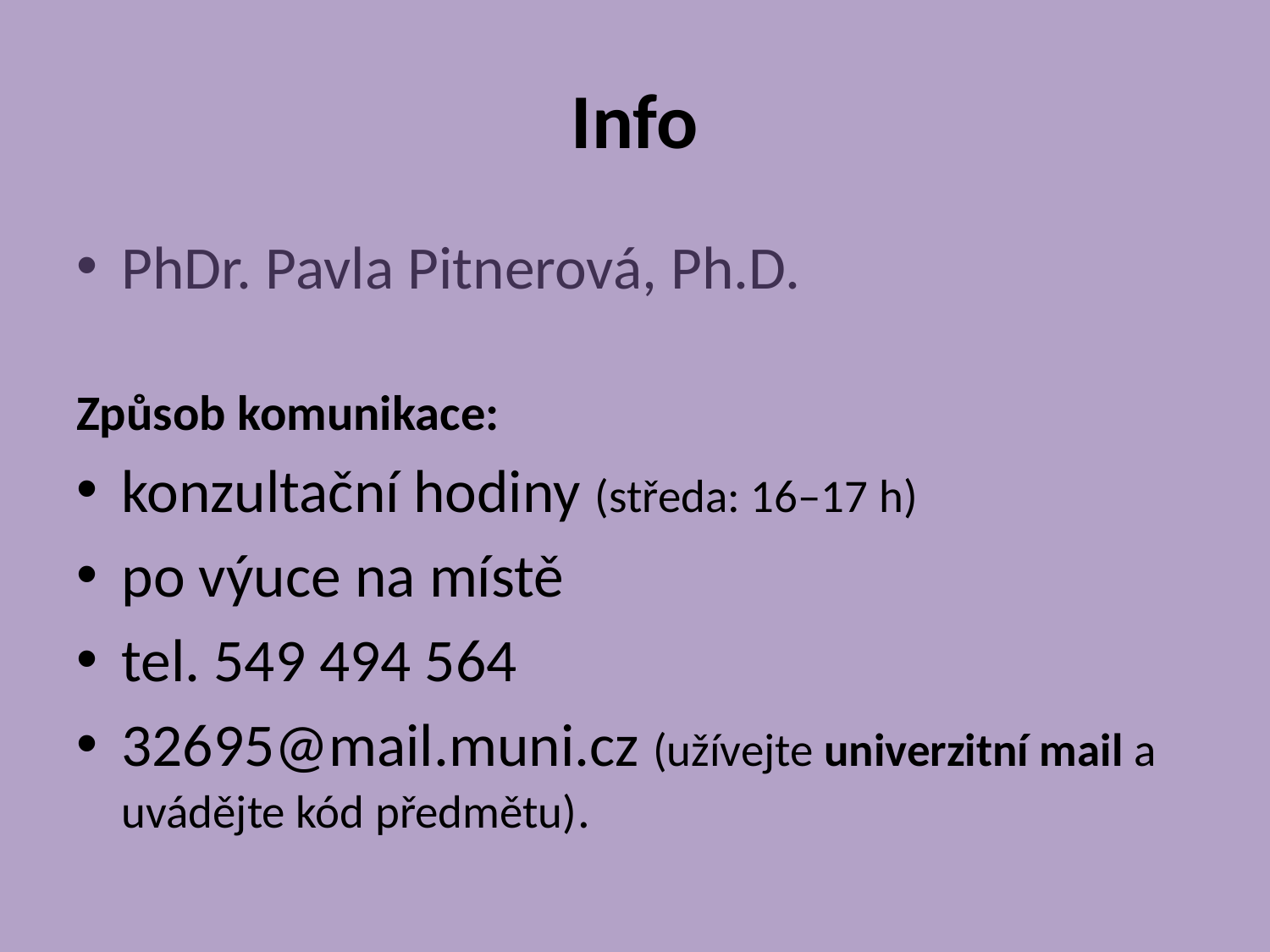

# Info
PhDr. Pavla Pitnerová, Ph.D.

Způsob komunikace:
konzultační hodiny (středa: 16–17 h)
po výuce na místě
tel. 549 494 564
32695@mail.muni.cz (užívejte univerzitní mail a uvádějte kód předmětu).